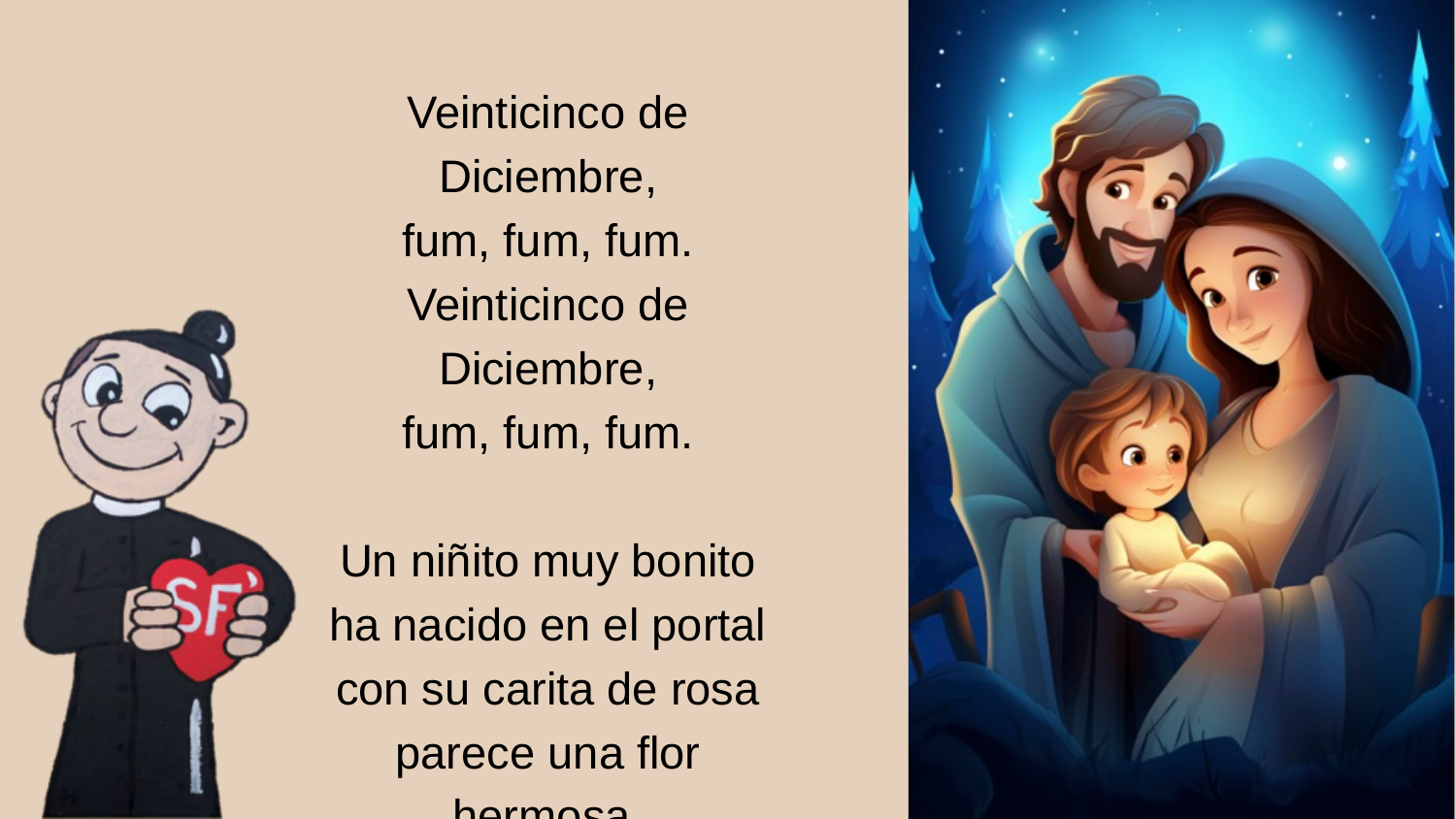

Veinticinco de Diciembre,
fum, fum, fum.
Veinticinco de Diciembre,
fum, fum, fum.

Un niñito muy bonito
ha nacido en el portal
con su carita de rosa
parece una flor hermosa.
Fum, fum, fum.